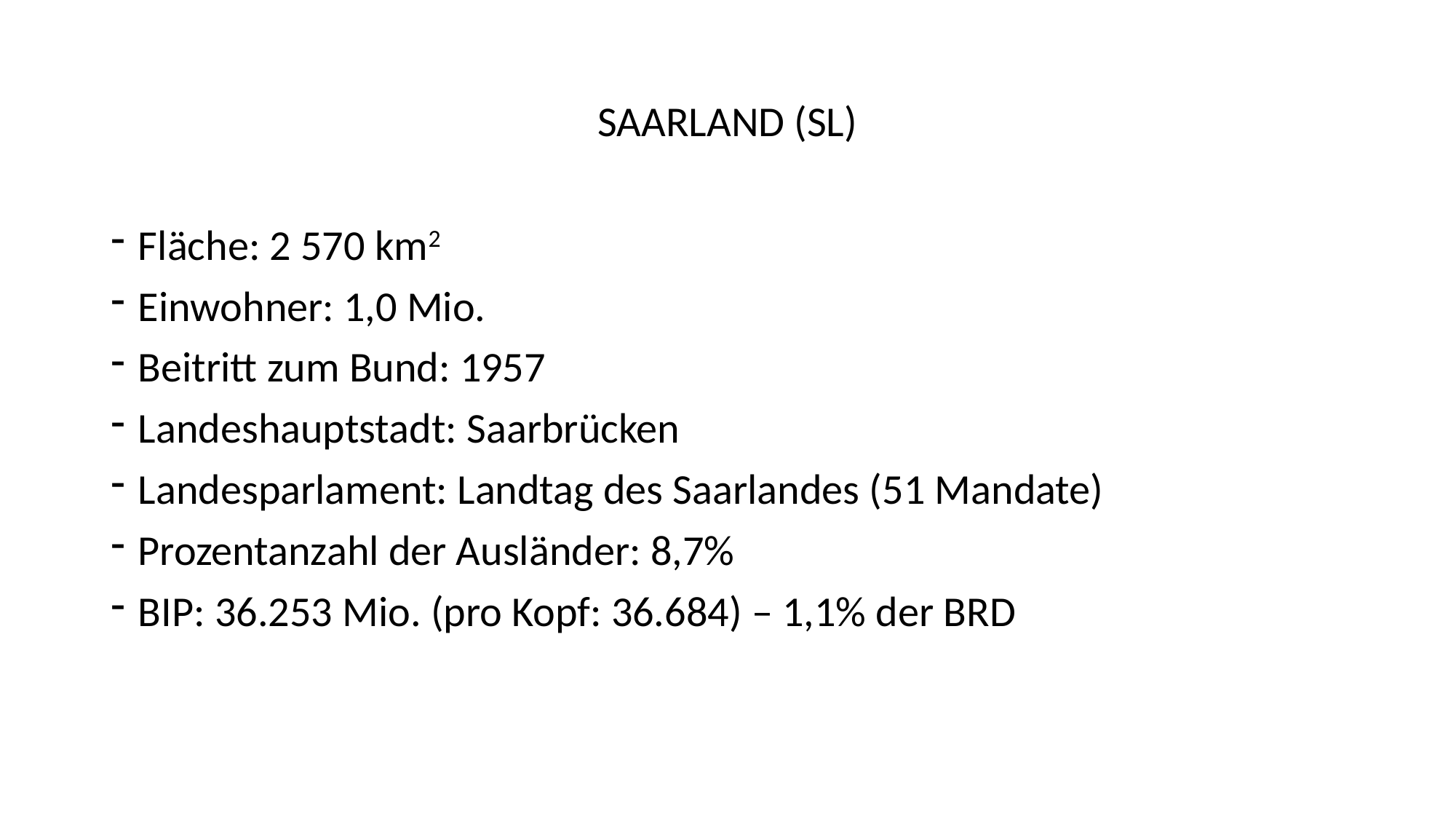

# SAARLAND (SL)
Fläche: 2 570 km2
Einwohner: 1,0 Mio.
Beitritt zum Bund: 1957
Landeshauptstadt: Saarbrücken
Landesparlament: Landtag des Saarlandes (51 Mandate)
Prozentanzahl der Ausländer: 8,7%
BIP: 36.253 Mio. (pro Kopf: 36.684) – 1,1% der BRD